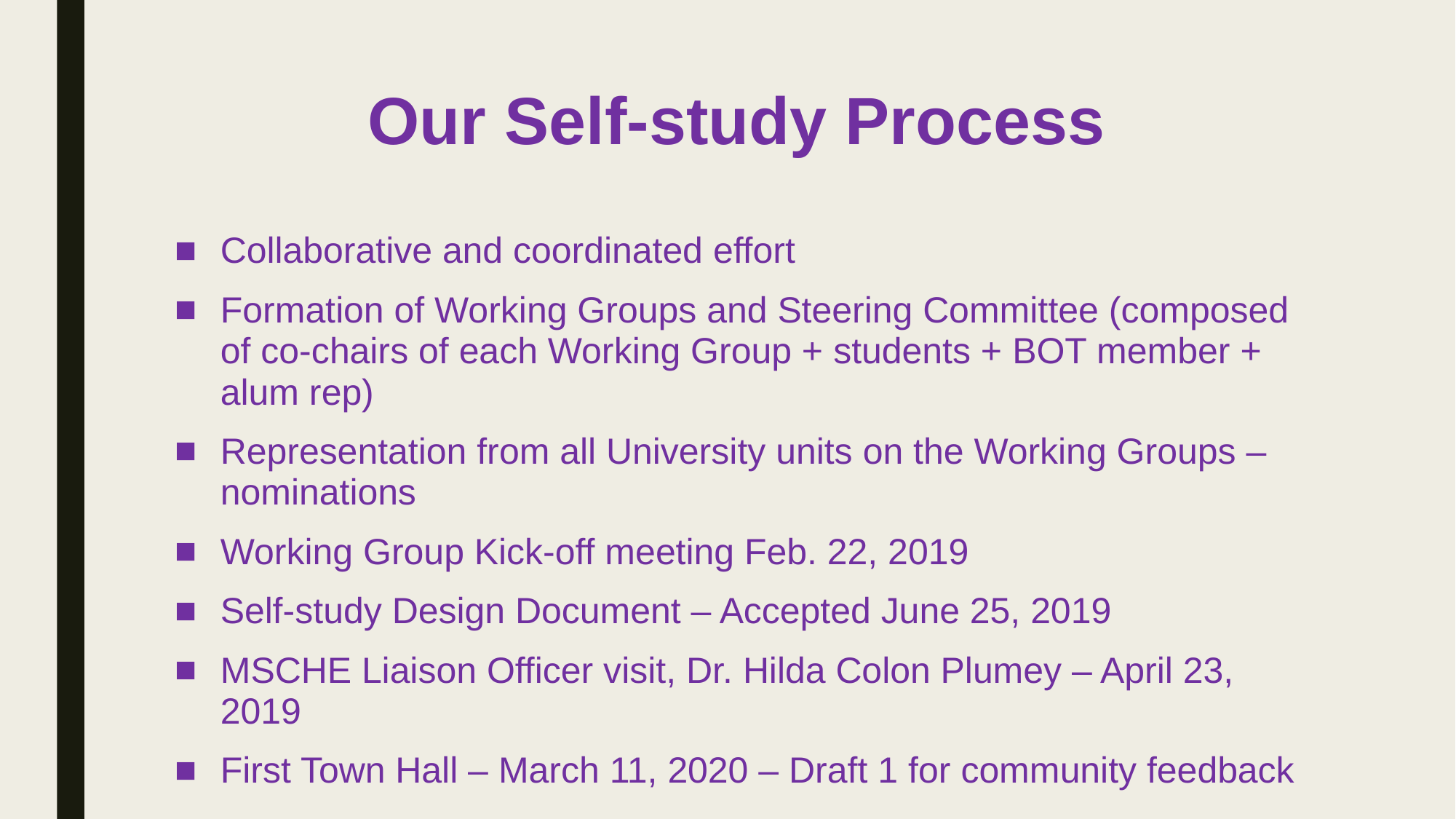

# Our Self-study Process
Collaborative and coordinated effort
Formation of Working Groups and Steering Committee (composed of co-chairs of each Working Group + students + BOT member + alum rep)
Representation from all University units on the Working Groups – nominations
Working Group Kick-off meeting Feb. 22, 2019
Self-study Design Document – Accepted June 25, 2019
MSCHE Liaison Officer visit, Dr. Hilda Colon Plumey – April 23, 2019
First Town Hall – March 11, 2020 – Draft 1 for community feedback